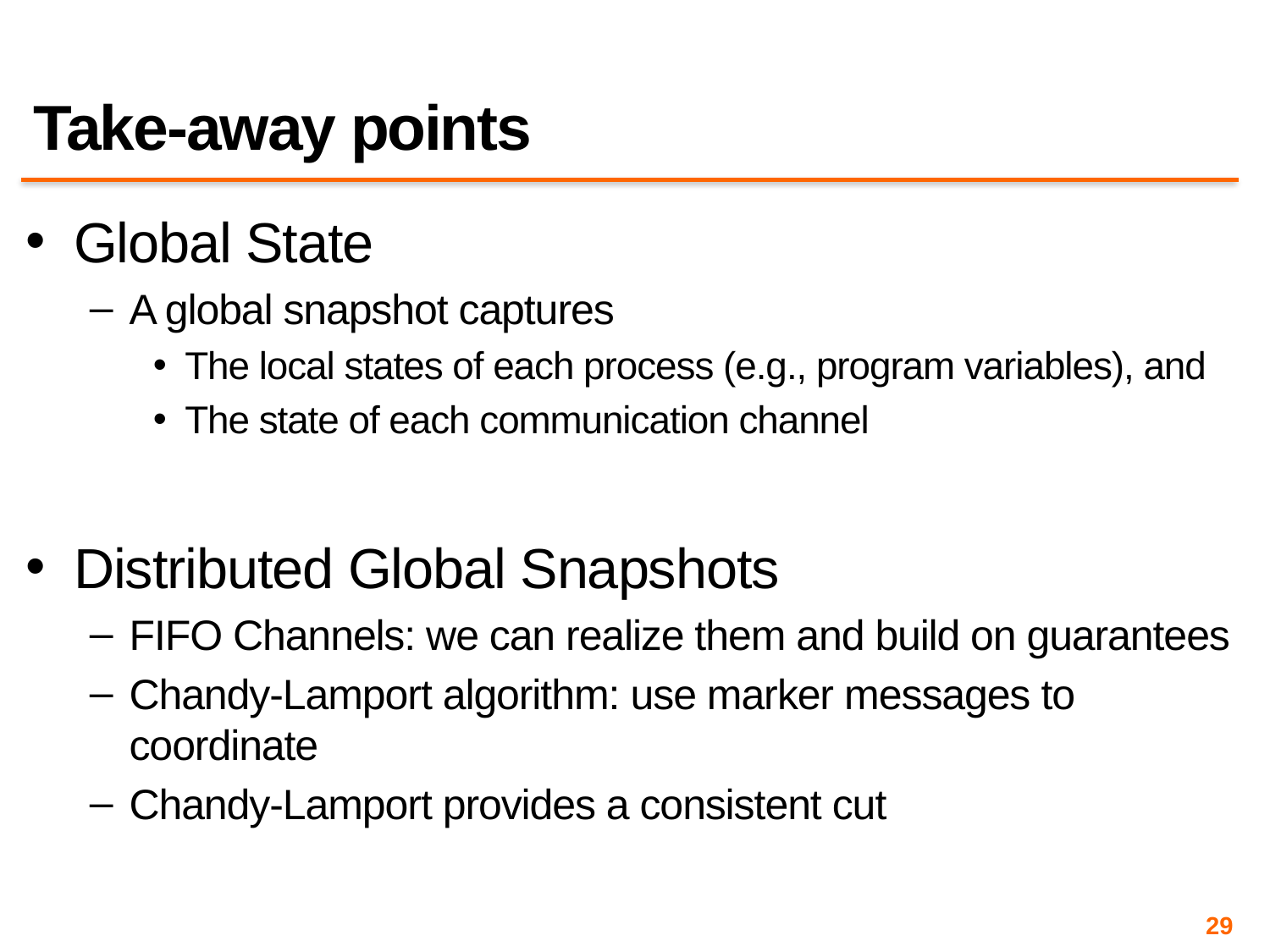

# Take-away points
Global State
A global snapshot captures
The local states of each process (e.g., program variables), and
The state of each communication channel

Distributed Global Snapshots
FIFO Channels: we can realize them and build on guarantees
Chandy-Lamport algorithm: use marker messages to coordinate
Chandy-Lamport provides a consistent cut
29